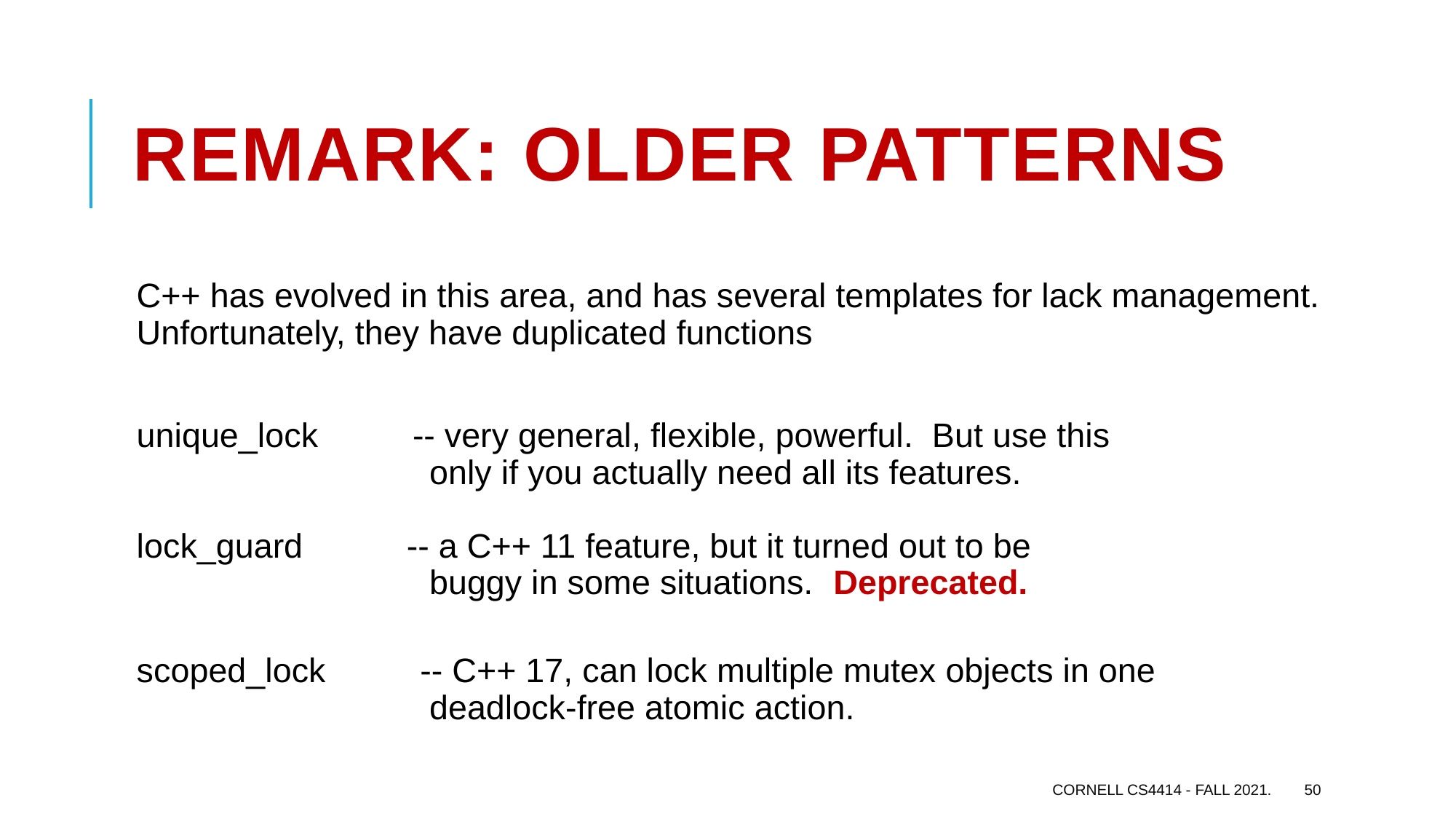

# Remark: Older patterns
C++ has evolved in this area, and has several templates for lack management.  Unfortunately, they have duplicated functions

unique_lock          -- very general, flexible, powerful.  But use this
                               only if you actually need all its features.
lock_guard           -- a C++ 11 feature, but it turned out to be
                               buggy in some situations.  Deprecated.
scoped_lock          -- C++ 17, can lock multiple mutex objects in one
                               deadlock-free atomic action.
Cornell CS4414 - Fall 2021.
50